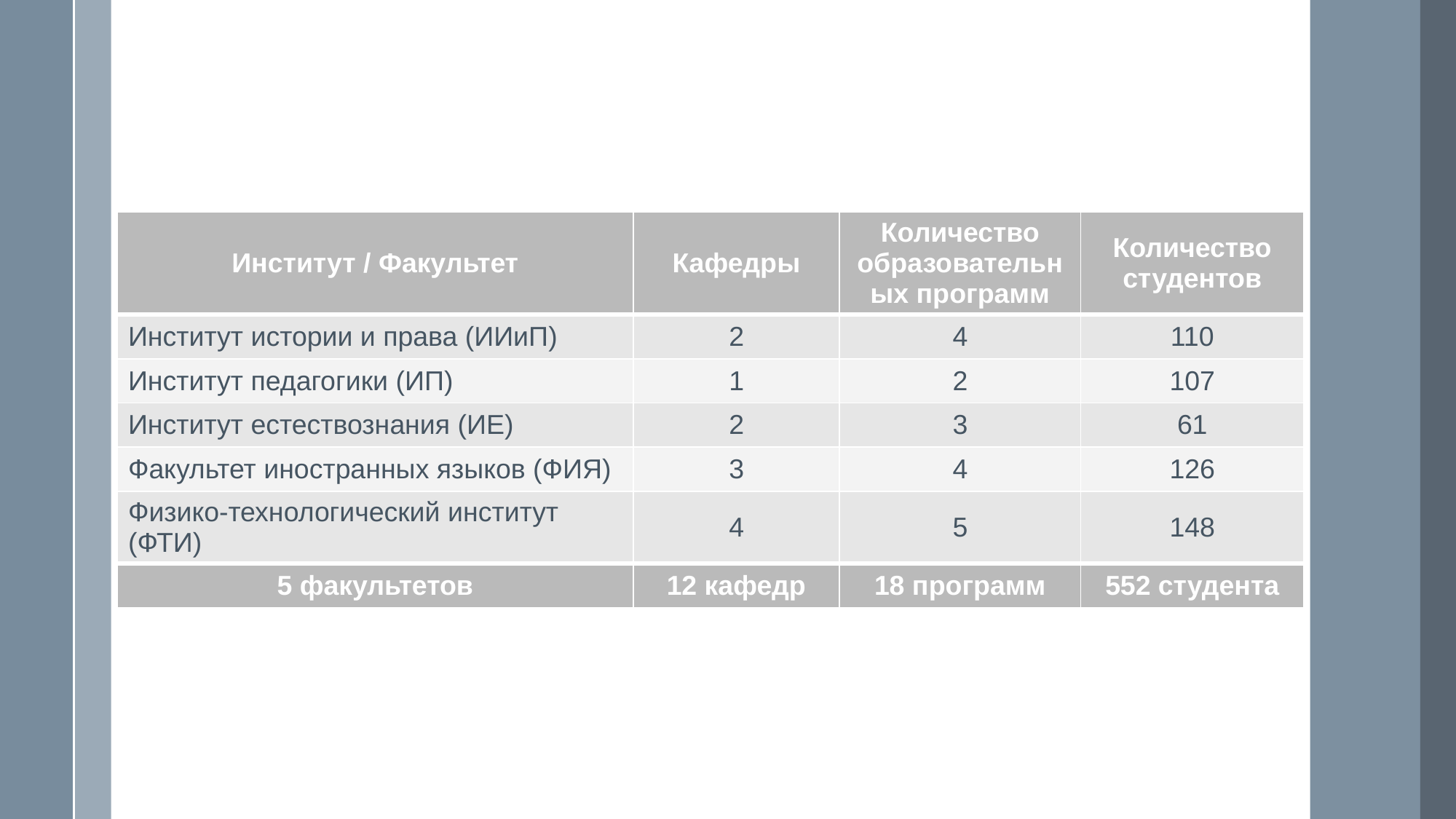

| Институт / Факультет | Кафедры | Количество образовательных программ | Количество студентов |
| --- | --- | --- | --- |
| Институт истории и права (ИИиП) | 2 | 4 | 110 |
| Институт педагогики (ИП) | 1 | 2 | 107 |
| Институт естествознания (ИЕ) | 2 | 3 | 61 |
| Факультет иностранных языков (ФИЯ) | 3 | 4 | 126 |
| Физико-технологический институт (ФТИ) | 4 | 5 | 148 |
| 5 факультетов | 12 кафедр | 18 программ | 552 студента |